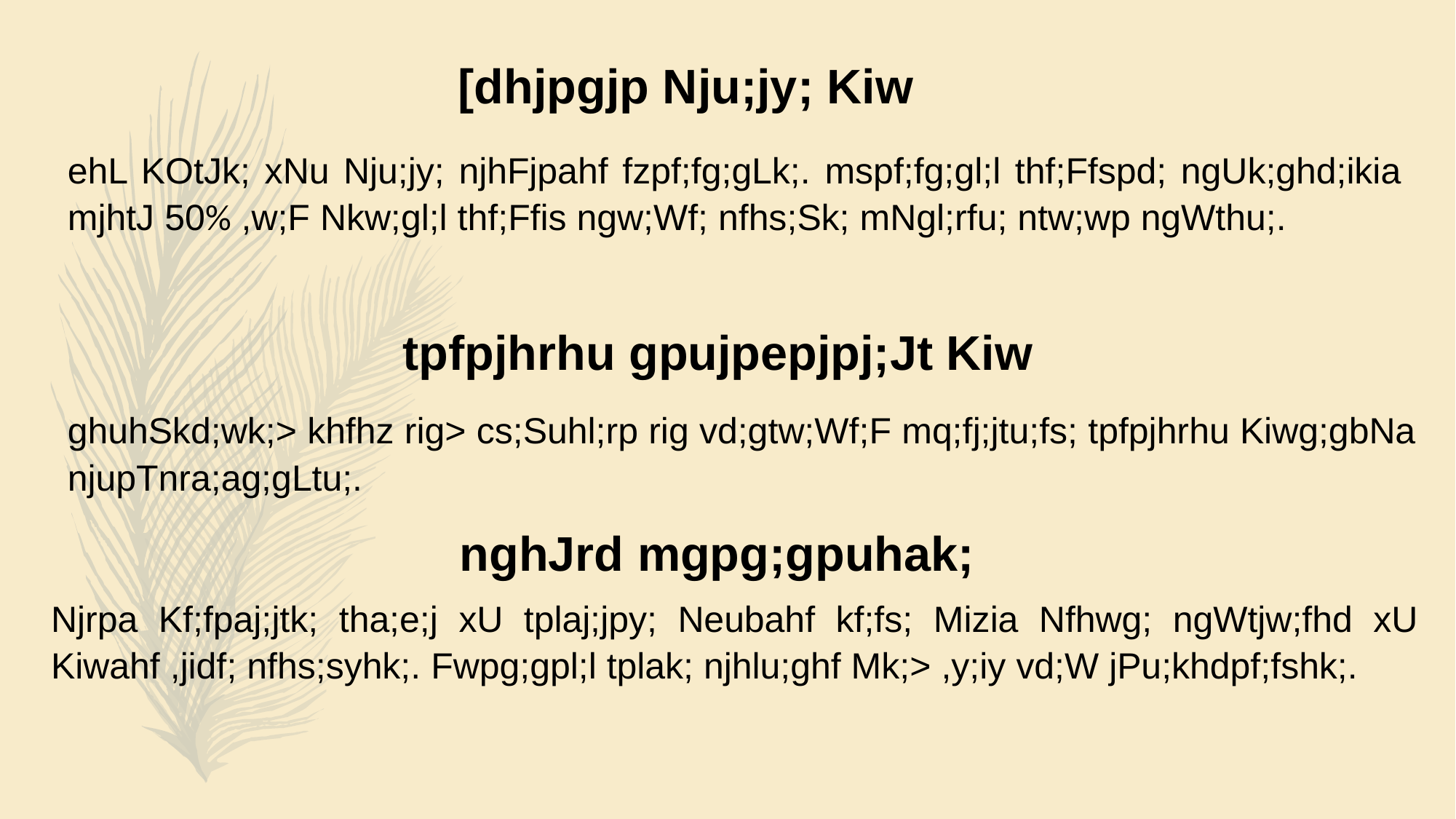

[dhjpgjp Nju;jy; Kiw
ehL KOtJk; xNu Nju;jy; njhFjpahf fzpf;fg;gLk;. mspf;fg;gl;l thf;Ffspd; ngUk;ghd;ikia mjhtJ 50% ,w;F Nkw;gl;l thf;Ffis ngw;Wf; nfhs;Sk; mNgl;rfu; ntw;wp ngWthu;.
tpfpjhrhu gpujpepjpj;Jt Kiw
ghuhSkd;wk;> khfhz rig> cs;Suhl;rp rig vd;gtw;Wf;F mq;fj;jtu;fs; tpfpjhrhu Kiwg;gbNa njupTnra;ag;gLtu;.
nghJrd mgpg;gpuhak;
Njrpa Kf;fpaj;jtk; tha;e;j xU tplaj;jpy; Neubahf kf;fs; Mizia Nfhwg; ngWtjw;fhd xU Kiwahf ,jidf; nfhs;syhk;. Fwpg;gpl;l tplak; njhlu;ghf Mk;> ,y;iy vd;W jPu;khdpf;fshk;.